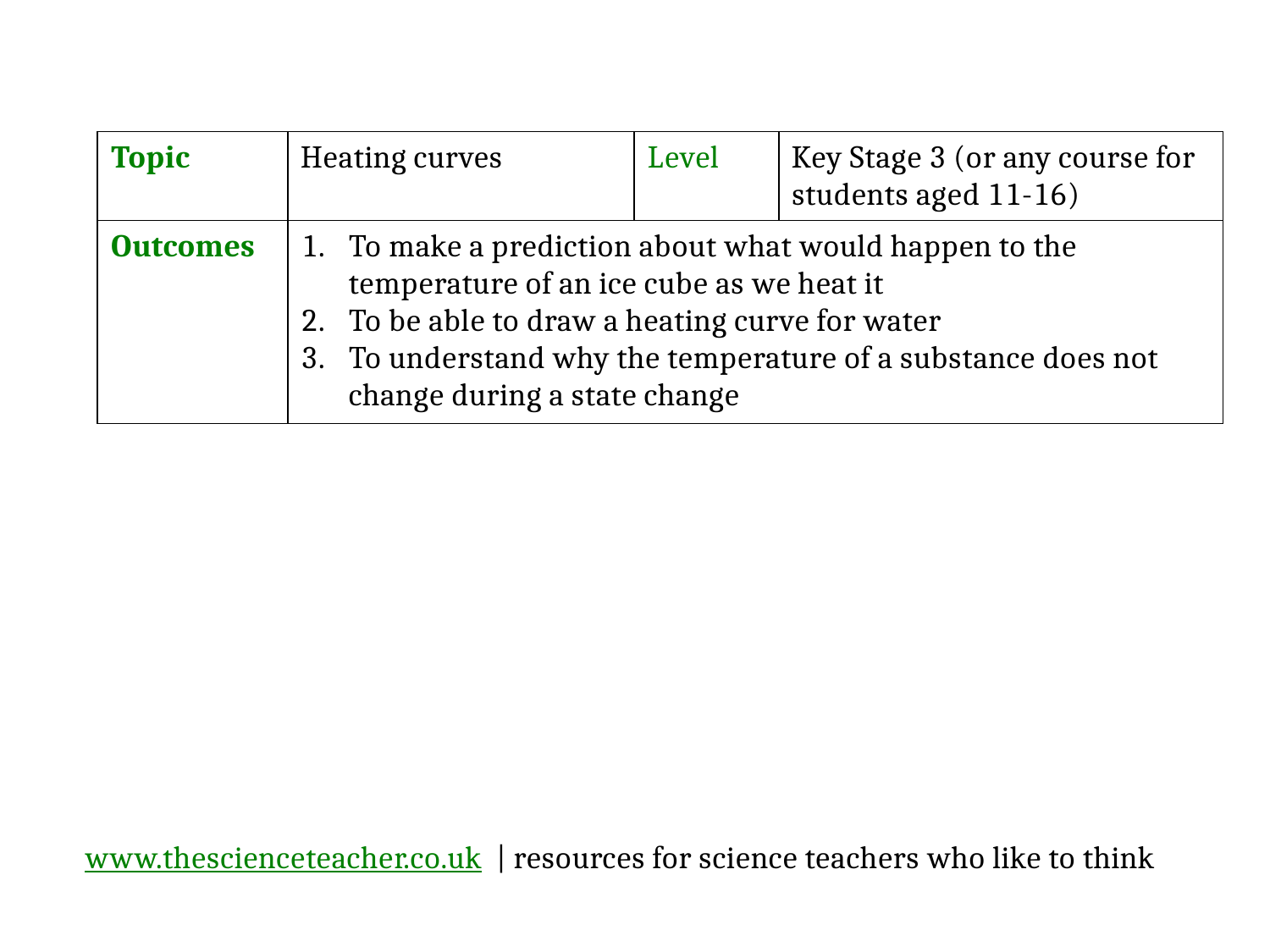

| Topic | Heating curves | Level | Key Stage 3 (or any course for students aged 11-16) |
| --- | --- | --- | --- |
| Outcomes | To make a prediction about what would happen to the temperature of an ice cube as we heat it To be able to draw a heating curve for water To understand why the temperature of a substance does not change during a state change |  |  |
www.thescienceteacher.co.uk  | resources for science teachers who like to think